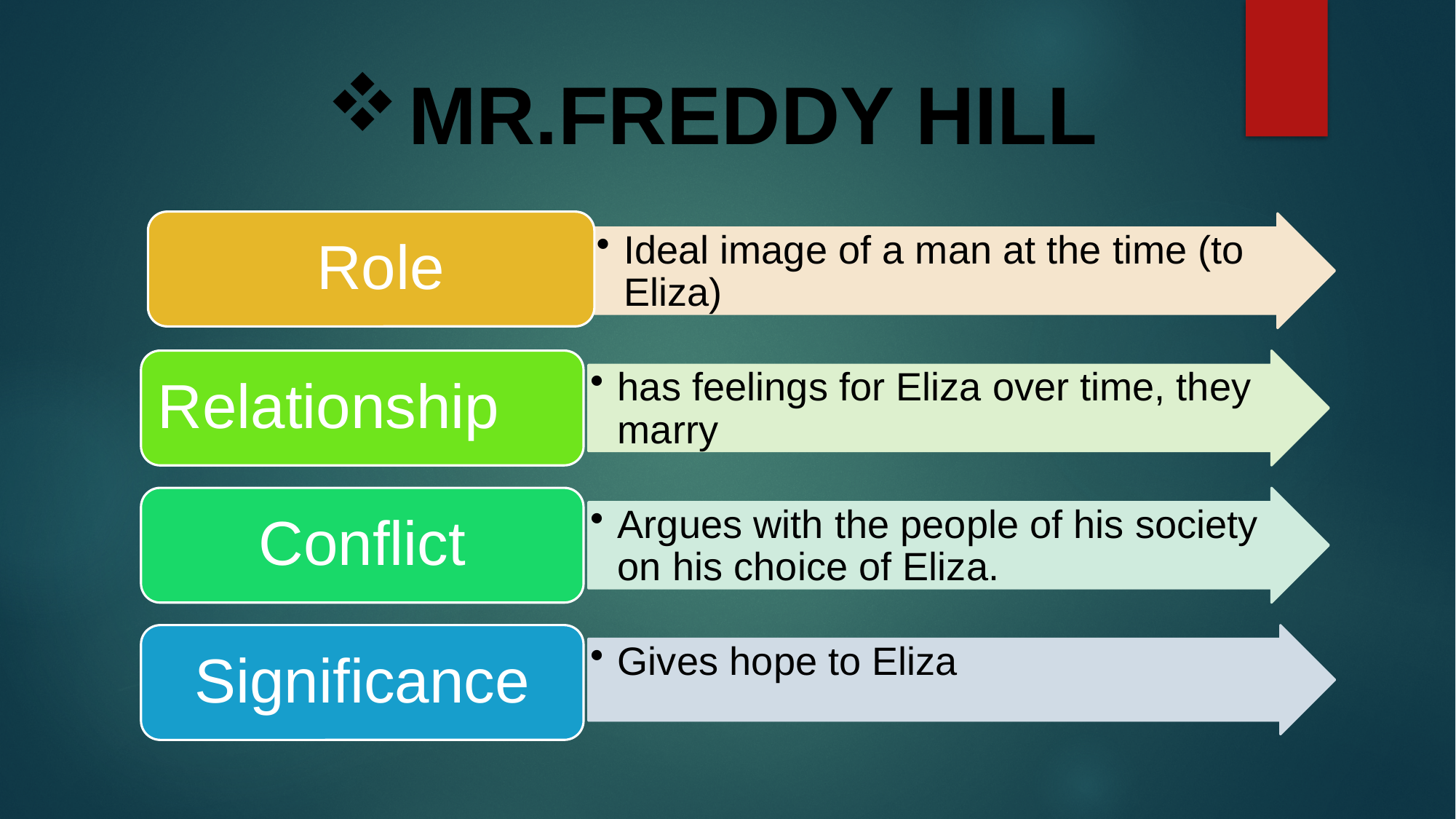

MR.FREDDY HILL

Role

Ideal image of a man at the time (to Eliza)

Relationship

has feelings for Eliza over time, they marry

Conflict

Argues with the people of his society on his choice of Eliza.

Significance

Gives hope to Eliza